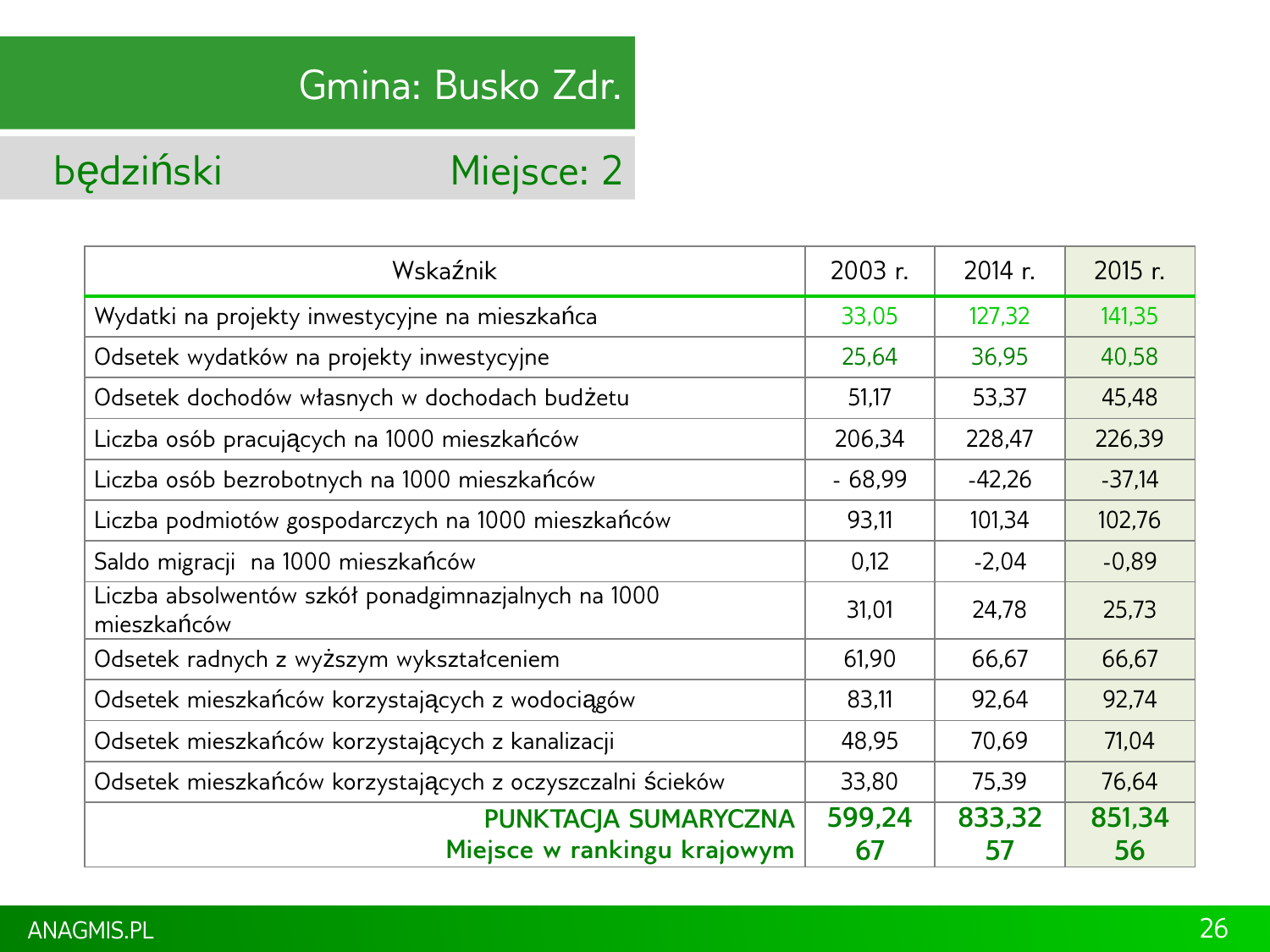

Gmina: Busko Zdr.

będziński                  Miejsce: 2
| Wskaźnik | 2003 r. | 2014 r. | 2015 r. |
| --- | --- | --- | --- |
| Wydatki na projekty inwestycyjne na mieszkańca | 33,05 | 127,32 | 141,35 |
| Odsetek wydatków na projekty inwestycyjne | 25,64 | 36,95 | 40,58 |
| Odsetek dochodów własnych w dochodach budżetu | 51,17 | 53,37 | 45,48 |
| Liczba osób pracujących na 1000 mieszkańców | 206,34 | 228,47 | 226,39 |
| Liczba osób bezrobotnych na 1000 mieszkańców | - 68,99 | -42,26 | -37,14 |
| Liczba podmiotów gospodarczych na 1000 mieszkańców | 93,11 | 101,34 | 102,76 |
| Saldo migracji na 1000 mieszkańców | 0,12 | -2,04 | -0,89 |
| Liczba absolwentów szkół ponadgimnazjalnych na 1000 mieszkańców | 31,01 | 24,78 | 25,73 |
| Odsetek radnych z wyższym wykształceniem | 61,90 | 66,67 | 66,67 |
| Odsetek mieszkańców korzystających z wodociągów | 83,11 | 92,64 | 92,74 |
| Odsetek mieszkańców korzystających z kanalizacji | 48,95 | 70,69 | 71,04 |
| Odsetek mieszkańców korzystających z oczyszczalni ścieków | 33,80 | 75,39 | 76,64 |
| PUNKTACJA SUMARYCZNA Miejsce w rankingu krajowym | 599,24 67 | 833,32 57 | 851,34 56 |
26

ANAGMIS.PL